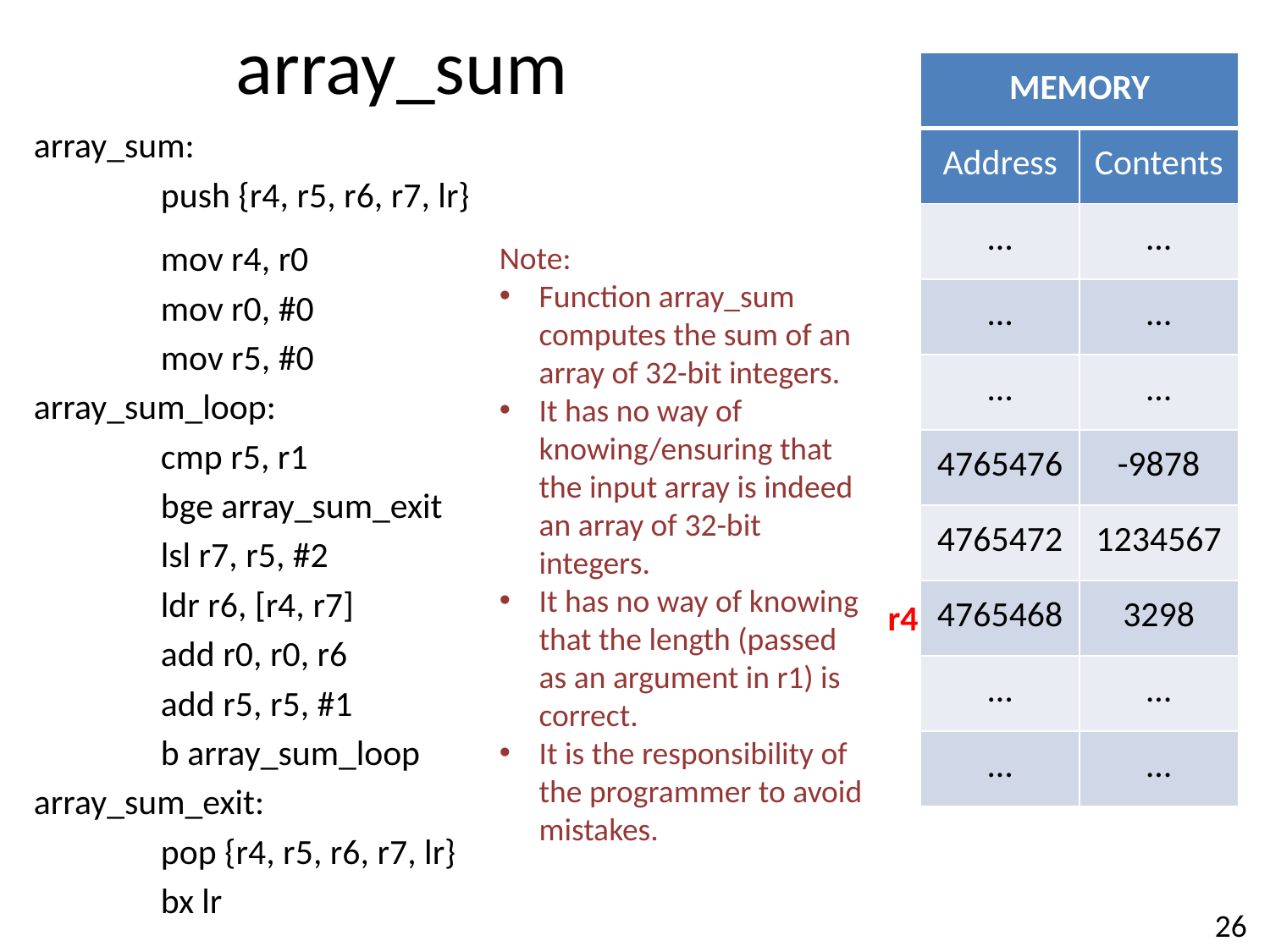

# array_sum
| MEMORY |  |
| --- | --- |
| Address | Contents |
| … | … |
| … | … |
| … | … |
| 4765476 | -9878 |
| 4765472 | 1234567 |
| 4765468 | 3298 |
| … | … |
| … | … |
array_sum:
	push {r4, r5, r6, r7, lr}

	mov r4, r0
	mov r0, #0
	mov r5, #0
array_sum_loop:
	cmp r5, r1
	bge array_sum_exit
	lsl r7, r5, #2
	ldr r6, [r4, r7]
	add r0, r0, r6
	add r5, r5, #1
	b array_sum_loop
array_sum_exit:
	pop {r4, r5, r6, r7, lr}
	bx lr
Note:
Function array_sum computes the sum of an array of 32-bit integers.
It has no way of knowing/ensuring that the input array is indeed an array of 32-bit integers.
It has no way of knowing that the length (passed as an argument in r1) is correct.
It is the responsibility of the programmer to avoid mistakes.

r4
26